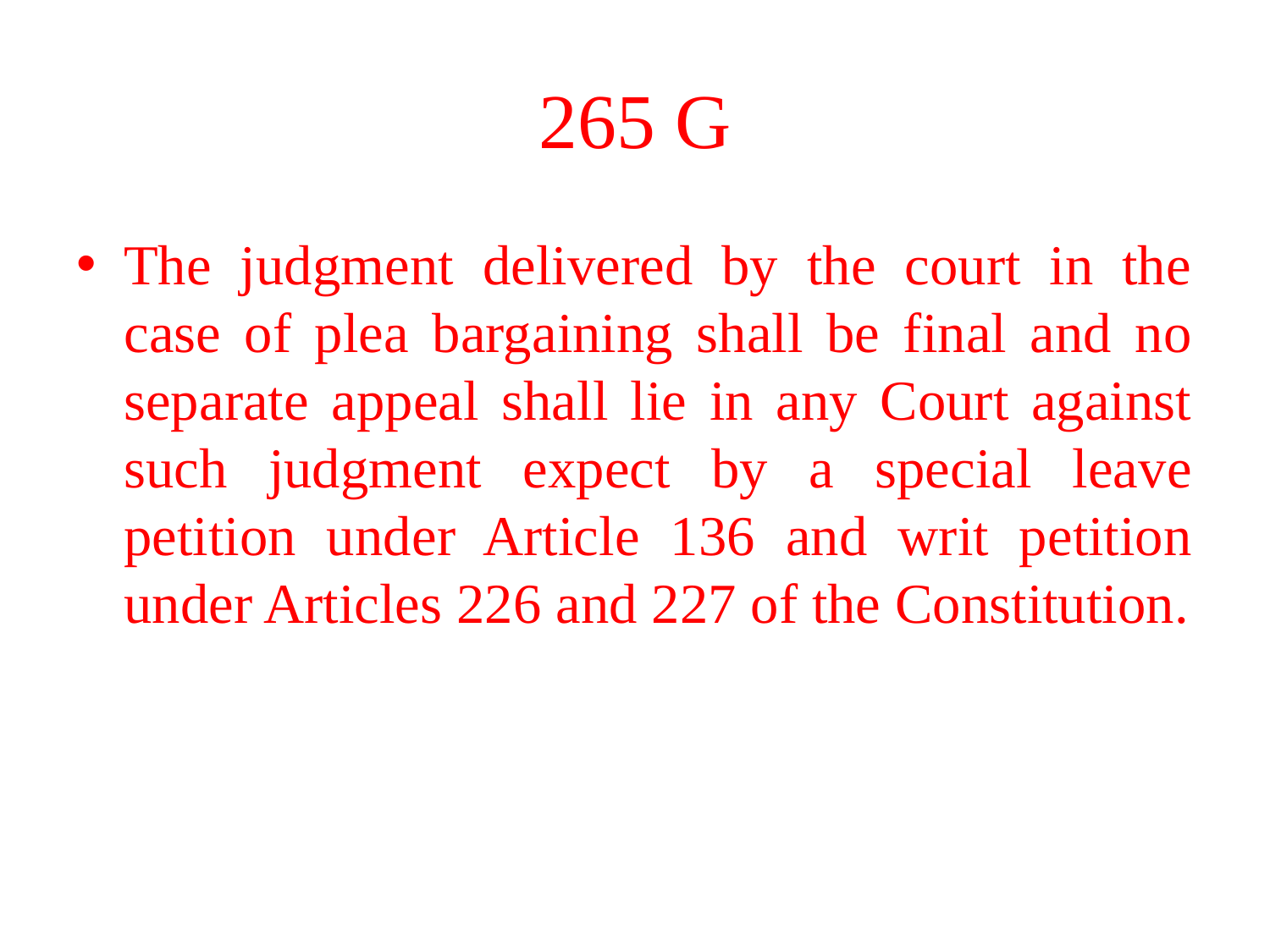

# 265 G
The judgment delivered by the court in the case of plea bargaining shall be final and no separate appeal shall lie in any Court against such judgment expect by a special leave petition under Article 136 and writ petition under Articles 226 and 227 of the Constitution.